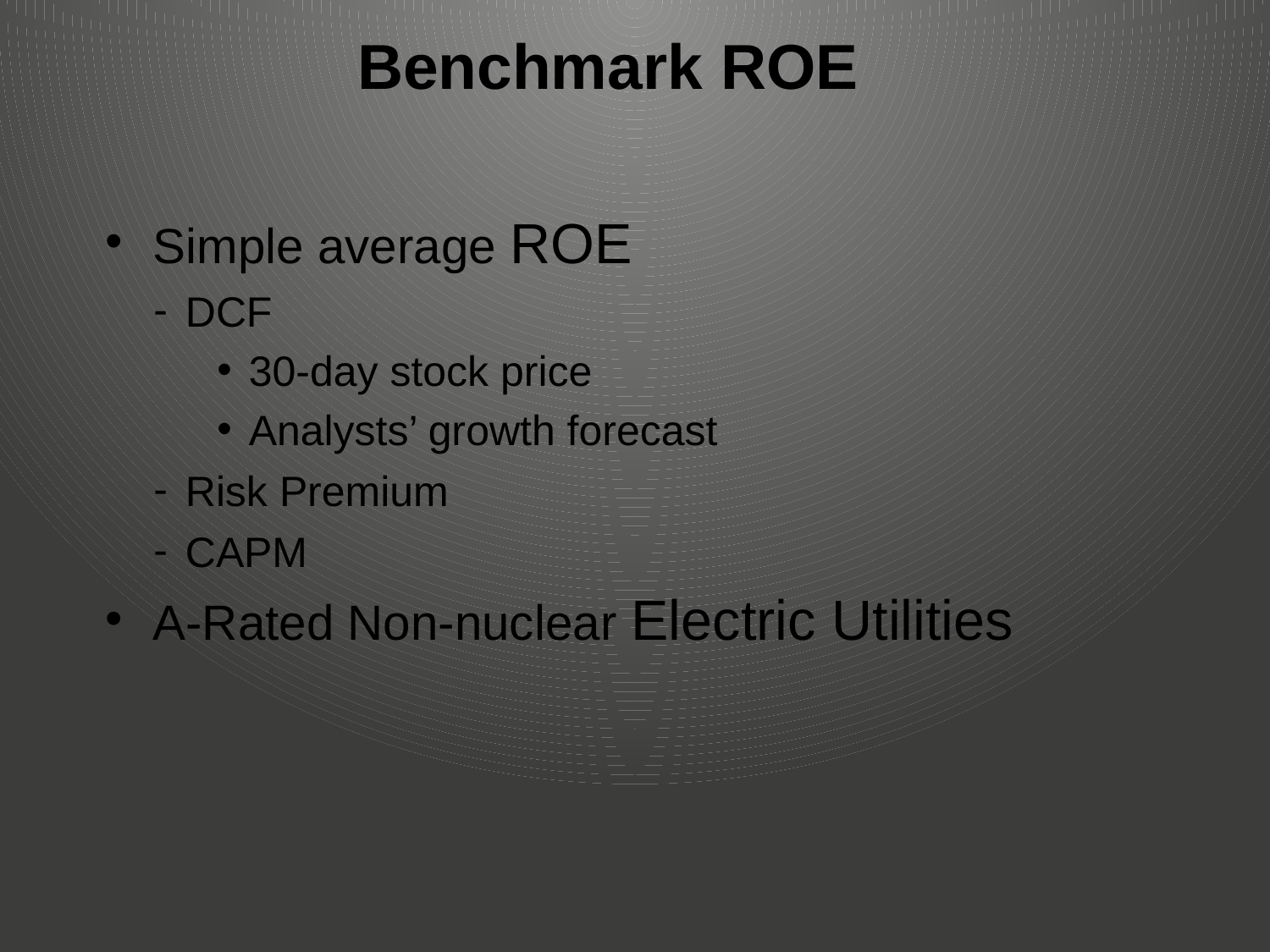

# Benchmark ROE

Simple average ROE
DCF
30-day stock price
Analysts’ growth forecast
Risk Premium
CAPM
A-Rated Non-nuclear Electric Utilities